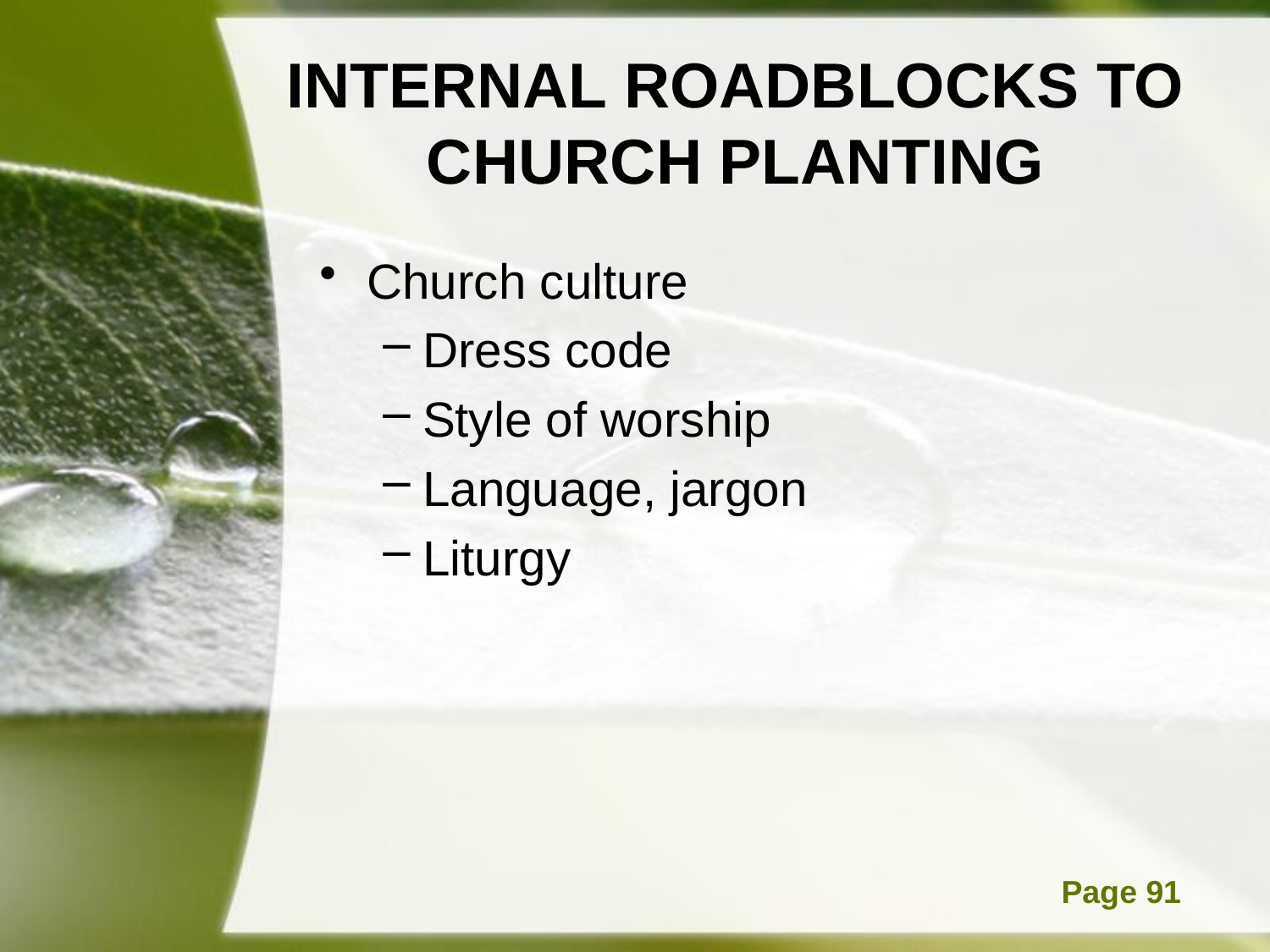

# INTERNAL ROADBLOCKS TO CHURCH PLANTING
Church culture
Dress code
Style of worship
Language, jargon
Liturgy